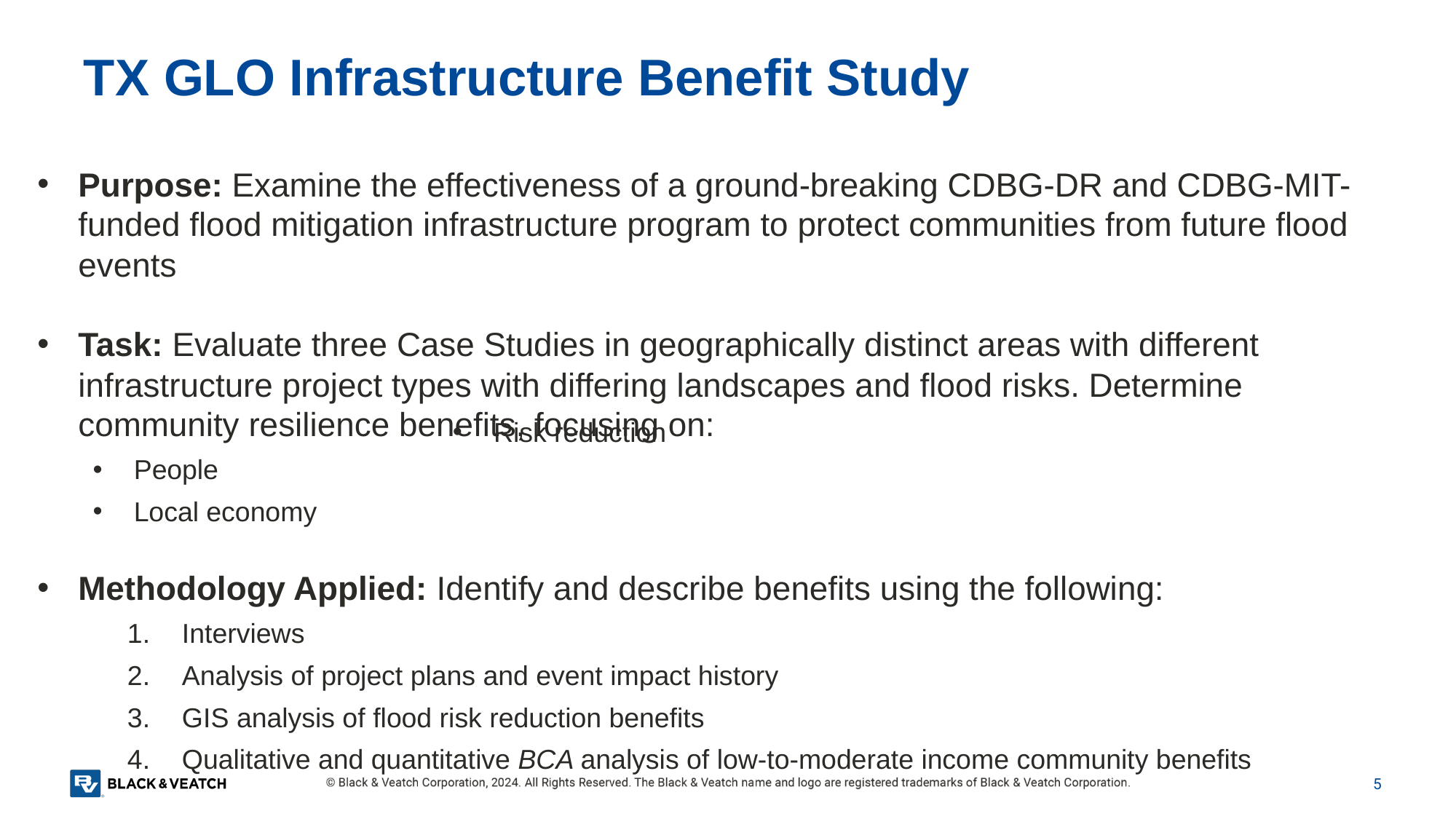

# TX GLO Infrastructure Benefit Study
Purpose: Examine the effectiveness of a ground-breaking CDBG-DR and CDBG-MIT-funded flood mitigation infrastructure program to protect communities from future flood events

Task: Evaluate three Case Studies in geographically distinct areas with different infrastructure project types with differing landscapes and flood risks. Determine community resilience benefits, focusing on:
People
Local economy

Methodology Applied: Identify and describe benefits using the following:
Interviews
Analysis of project plans and event impact history
GIS analysis of flood risk reduction benefits
Qualitative and quantitative BCA analysis of low-to-moderate income community benefits

Risk reduction
5